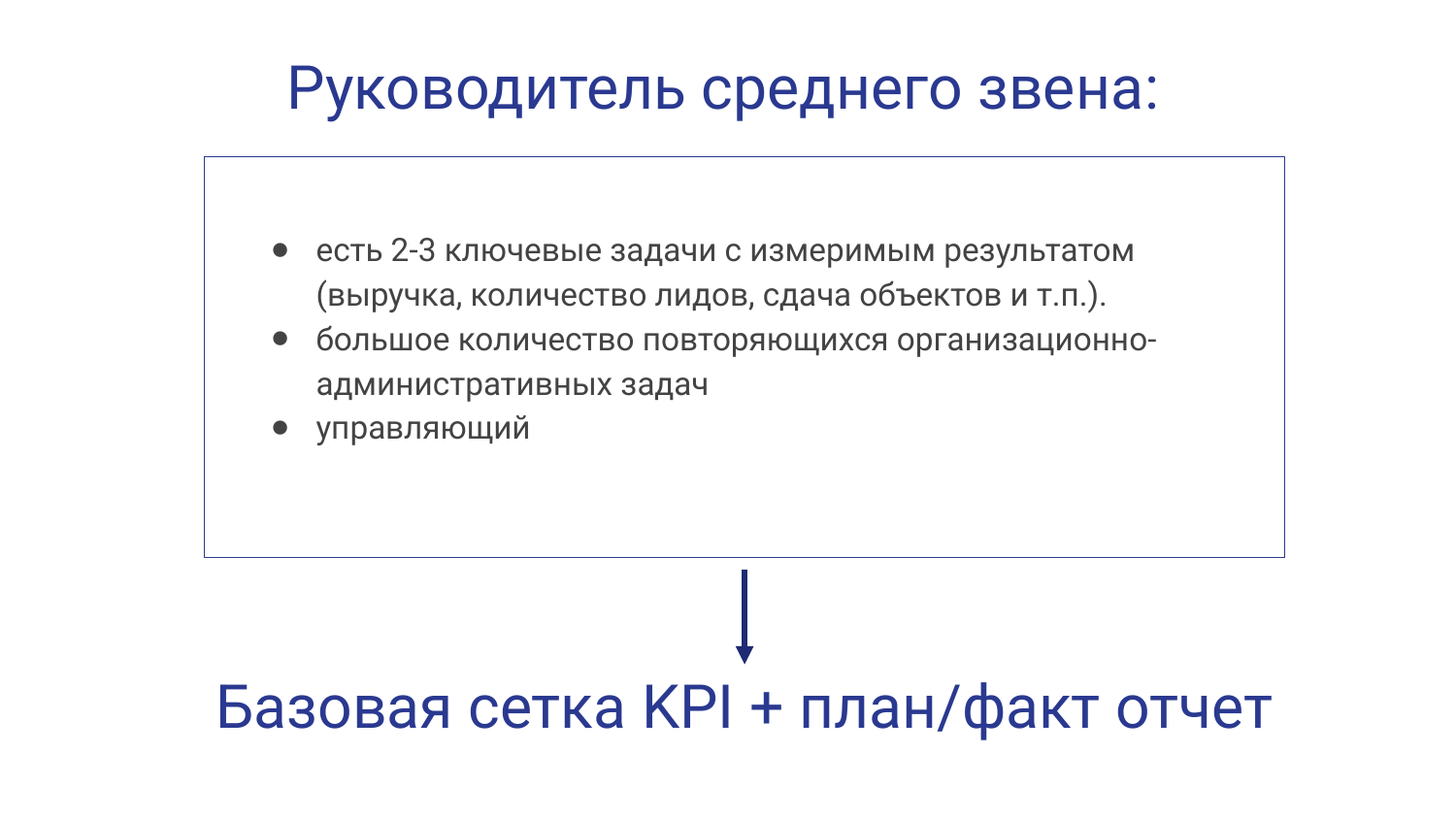

# Руководитель среднего звена:

есть 2-3 ключевые задачи с измеримым результатом (выручка, количество лидов, сдача объектов и т.п.).
большое количество повторяющихся организационно-административных задач
управляющий

Базовая сетка KPI + план/факт отчет